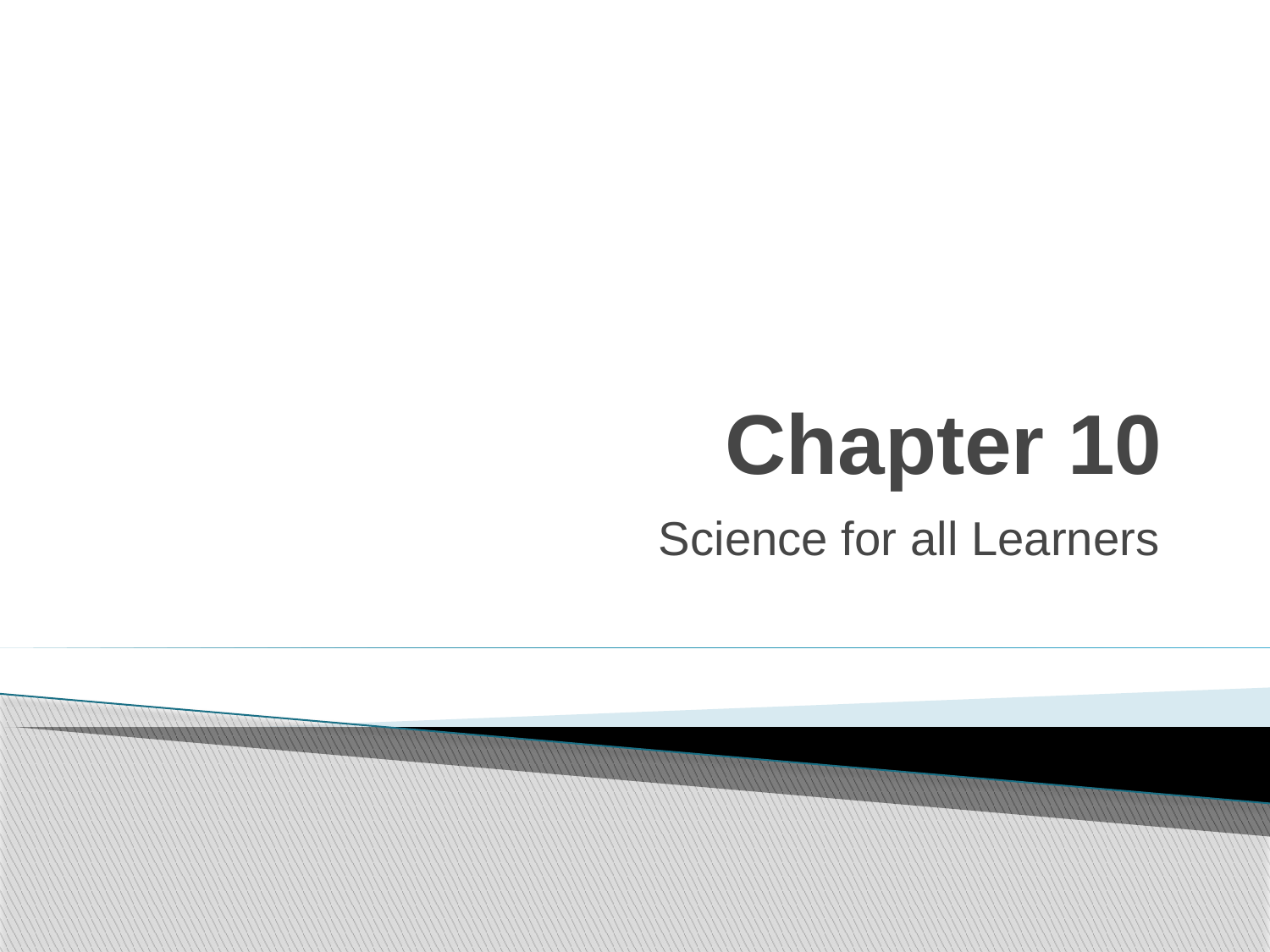

# Chapter 10
Science for all Learners